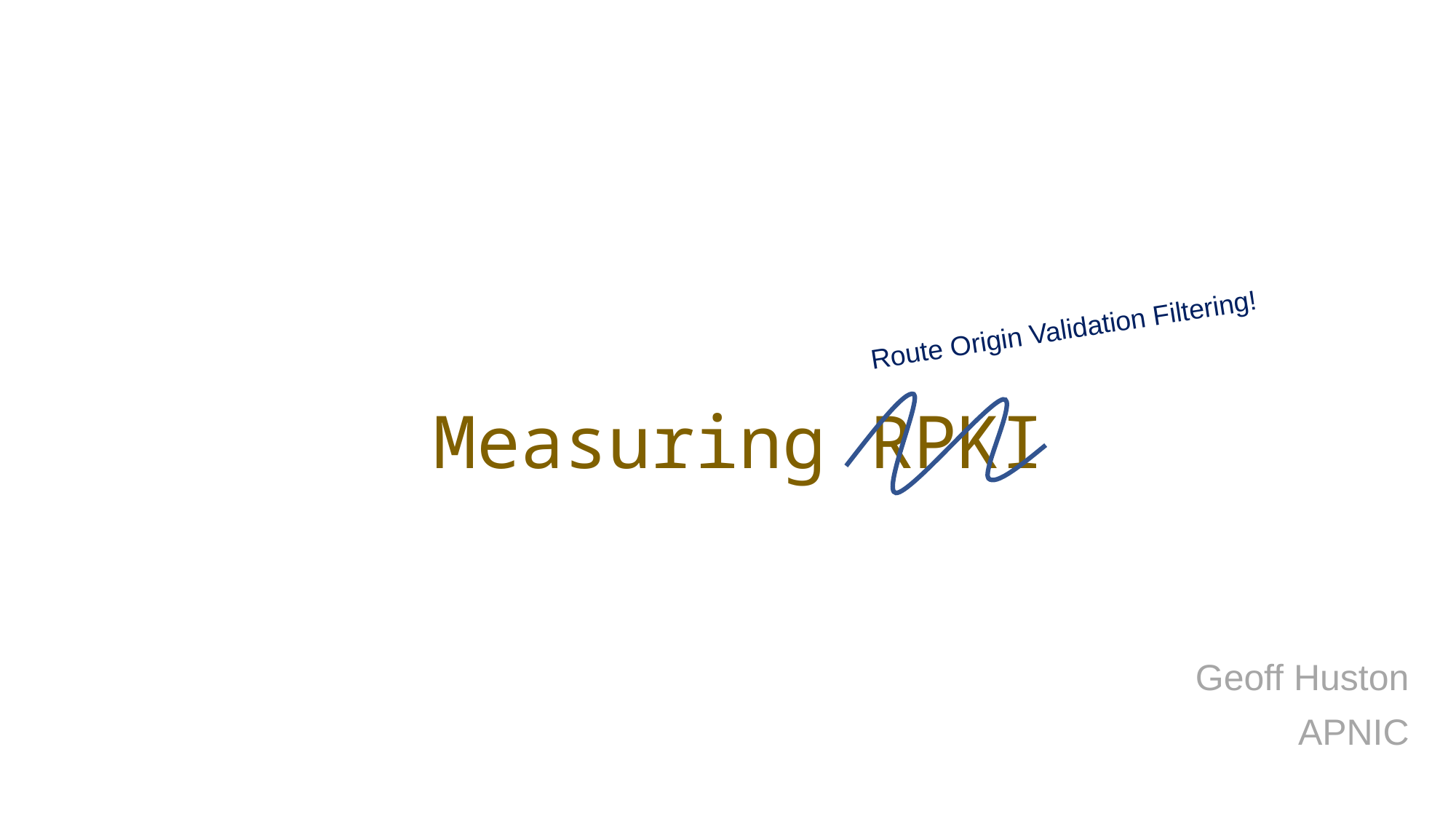

# Measuring RPKI
Route Origin Validation Filtering!

Geoff Huston
APNIC